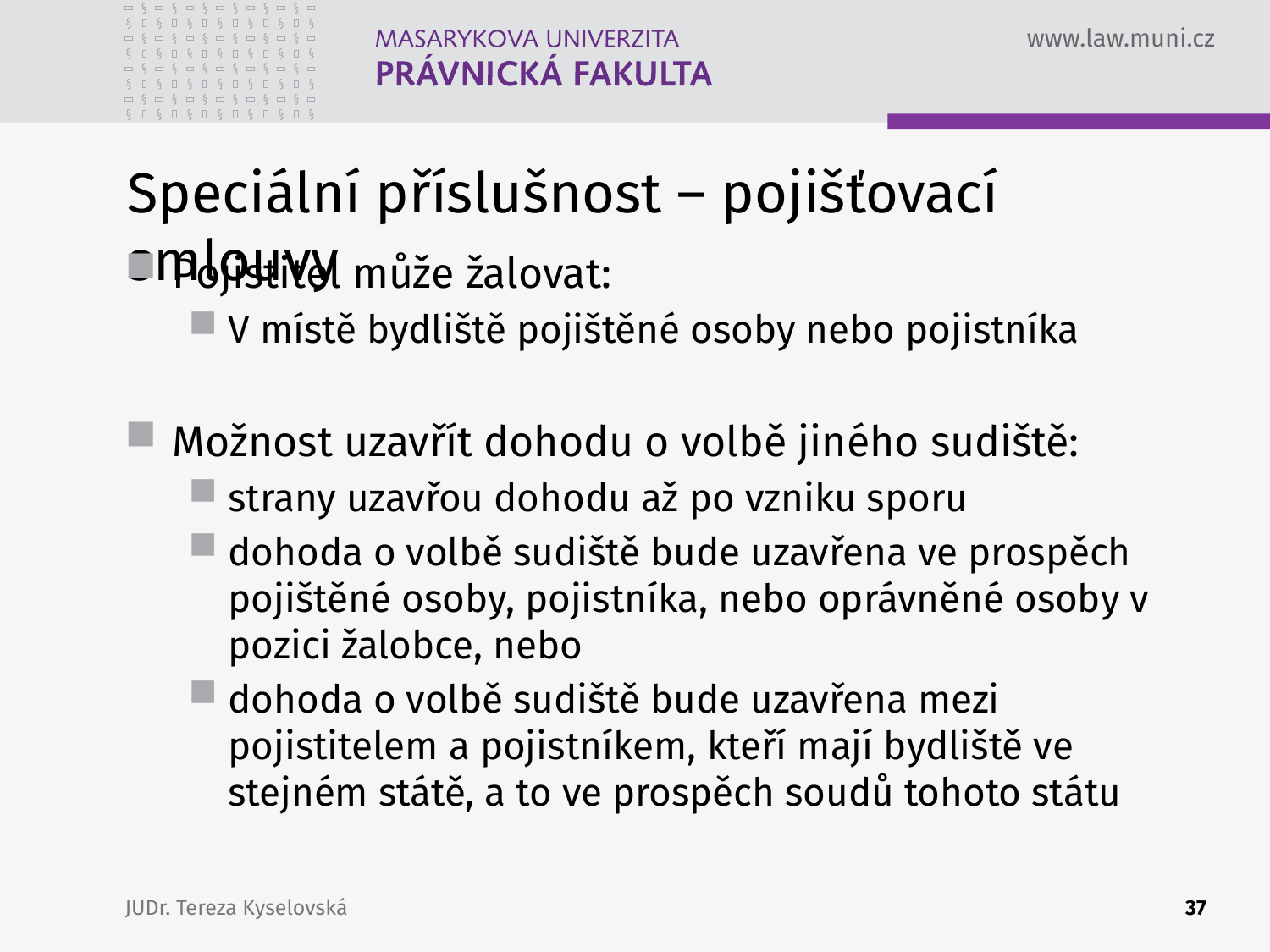

# Speciální příslušnost – pojišťovací smlouvy
Pojistitel může žalovat:
V místě bydliště pojištěné osoby nebo pojistníka

Možnost uzavřít dohodu o volbě jiného sudiště:
strany uzavřou dohodu až po vzniku sporu
dohoda o volbě sudiště bude uzavřena ve prospěch pojištěné osoby, pojistníka, nebo oprávněné osoby v pozici žalobce, nebo
dohoda o volbě sudiště bude uzavřena mezi pojistitelem a pojistníkem, kteří mají bydliště ve stejném státě, a to ve prospěch soudů tohoto státu
JUDr. Tereza Kyselovská
37